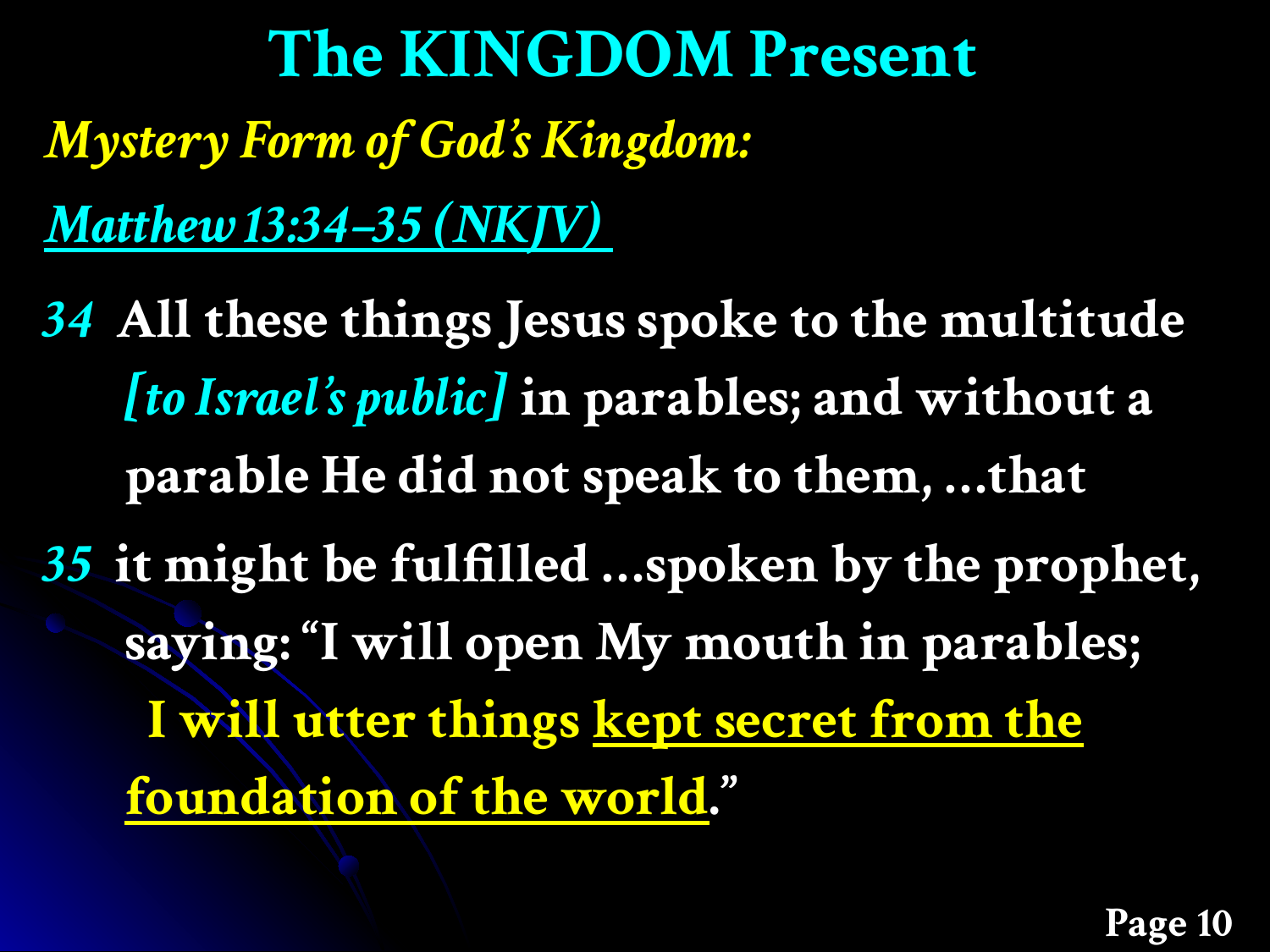

The KINGDOM Present
Mystery Form of God’s Kingdom:
Matthew 13:34–35 (NKJV)
34  All these things Jesus spoke to the multitude [to Israel’s public] in parables; and without a parable He did not speak to them, …that
35  it might be fulfilled …spoken by the prophet, saying: “I will open My mouth in parables;           I will utter things kept secret from the foundation of the world.”

Page 10